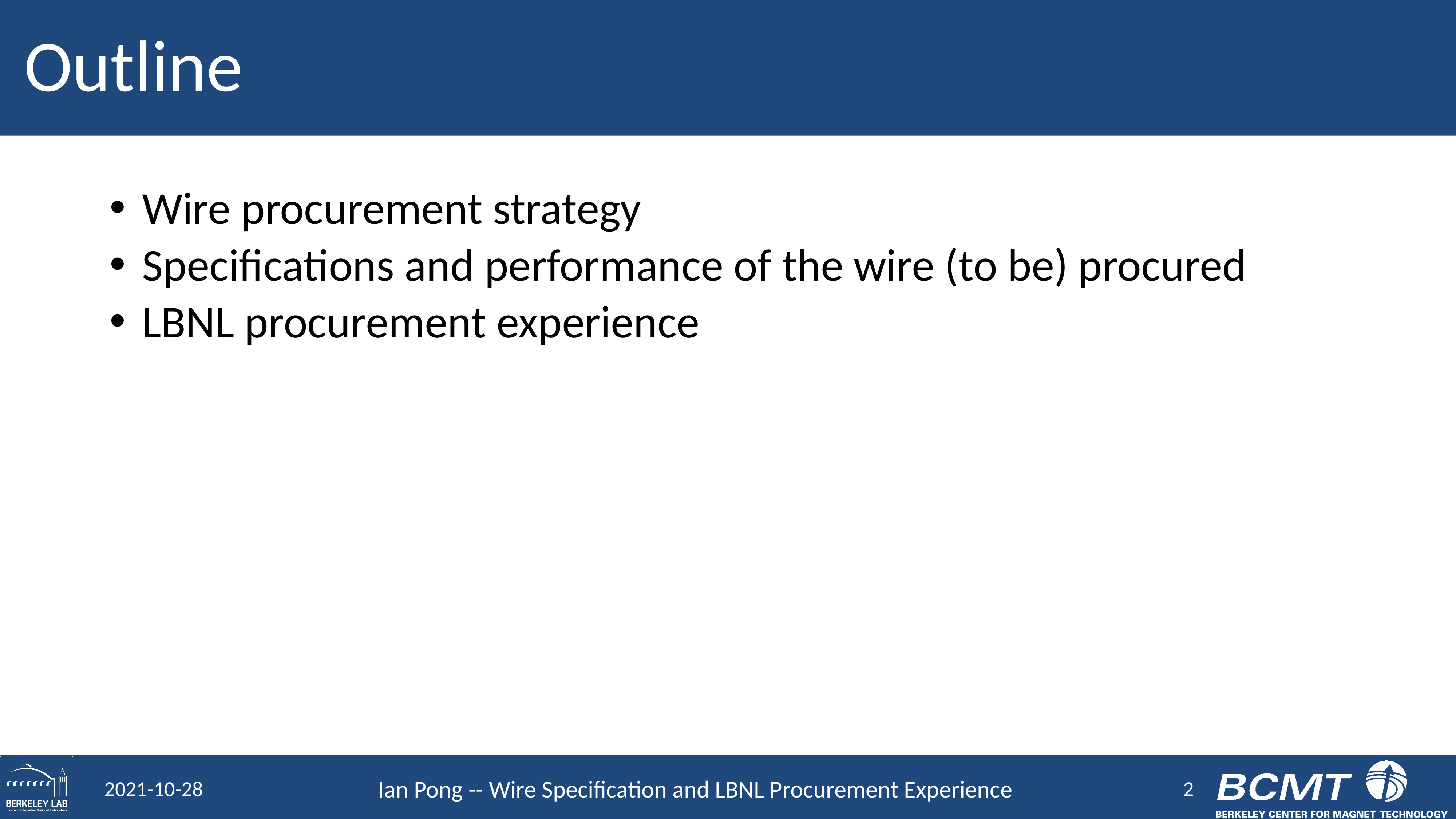

# Outline
Wire procurement strategy
Specifications and performance of the wire (to be) procured
LBNL procurement experience
2
2021-10-28
Ian Pong -- Wire Specification and LBNL Procurement Experience